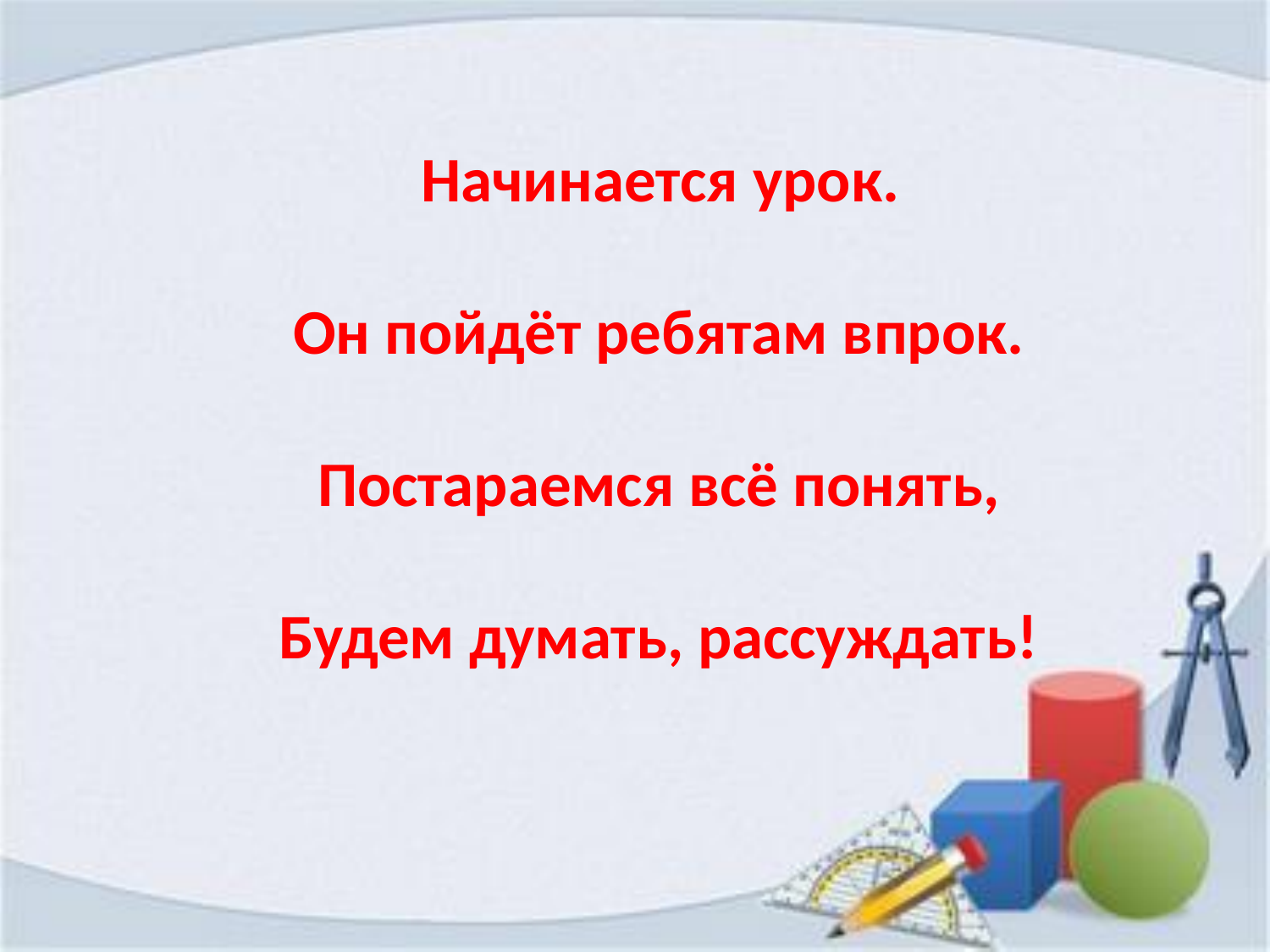

#
    Начинается урок.
Он пойдёт ребятам впрок.
Постараемся всё понять,
Будем думать, рассуждать!